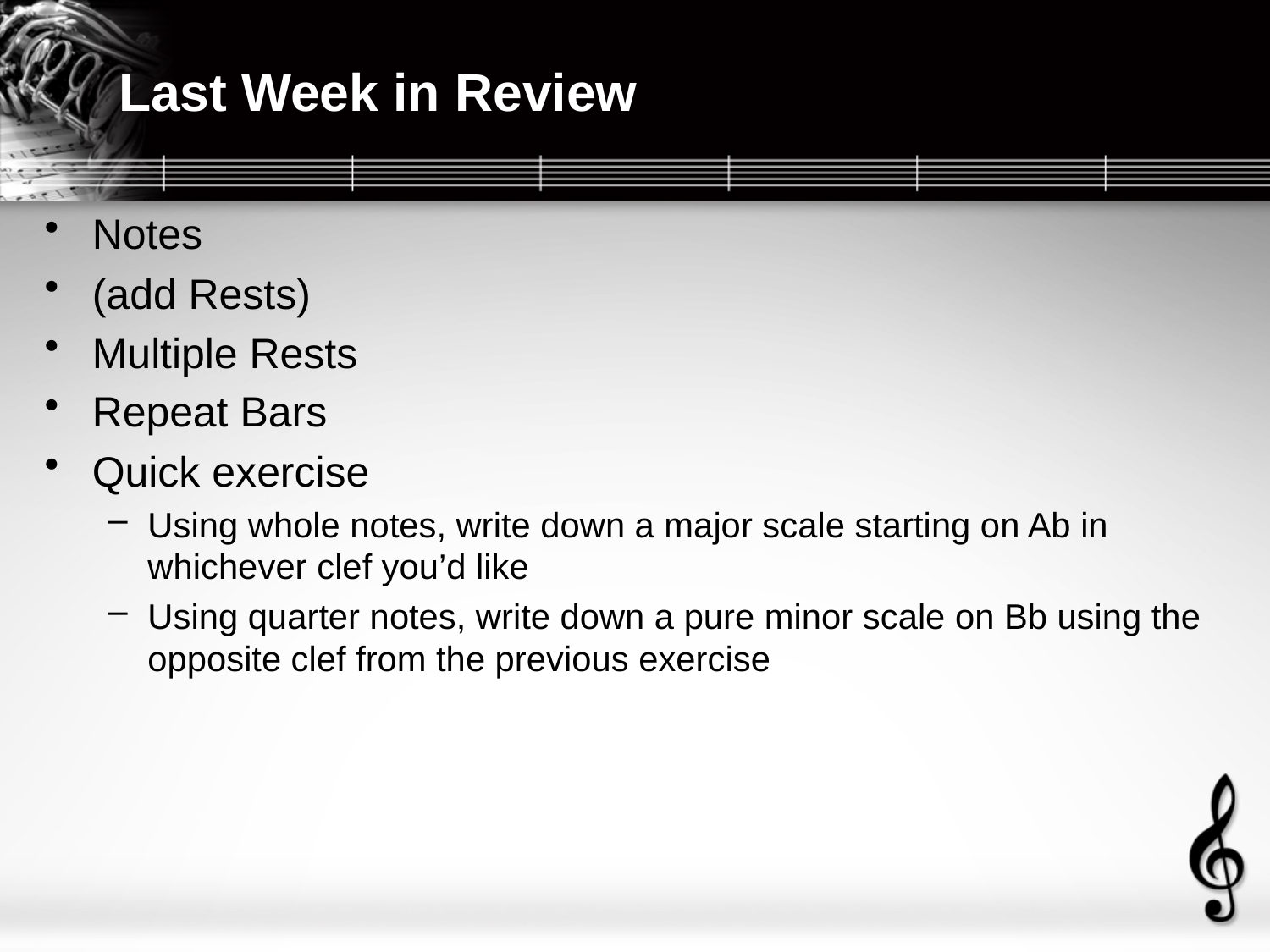

# Last Week in Review
Notes
(add Rests)
Multiple Rests
Repeat Bars
Quick exercise
Using whole notes, write down a major scale starting on Ab in whichever clef you’d like
Using quarter notes, write down a pure minor scale on Bb using the opposite clef from the previous exercise